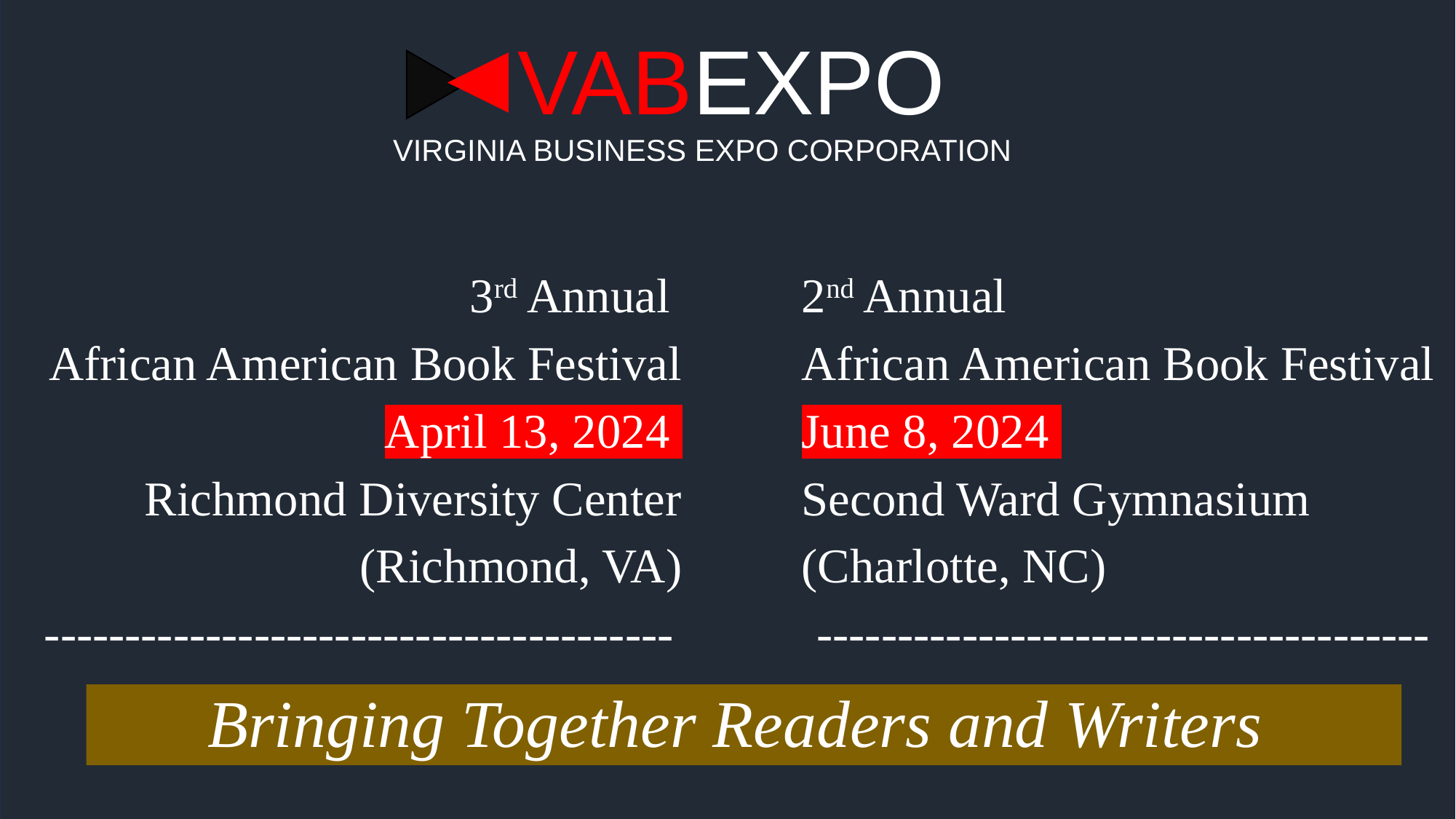

# VABEXPO

VIRGINIA BUSINESS EXPO CORPORATION
3rd Annual
African American Book Festival
April 13, 2024
Richmond Diversity Center
(Richmond, VA)
-----------------------------------------
2nd Annual
African American Book Festival
June 8, 2024
Second Ward Gymnasium
(Charlotte, NC)
--------------------------------------

Bringing Together Readers and Writers